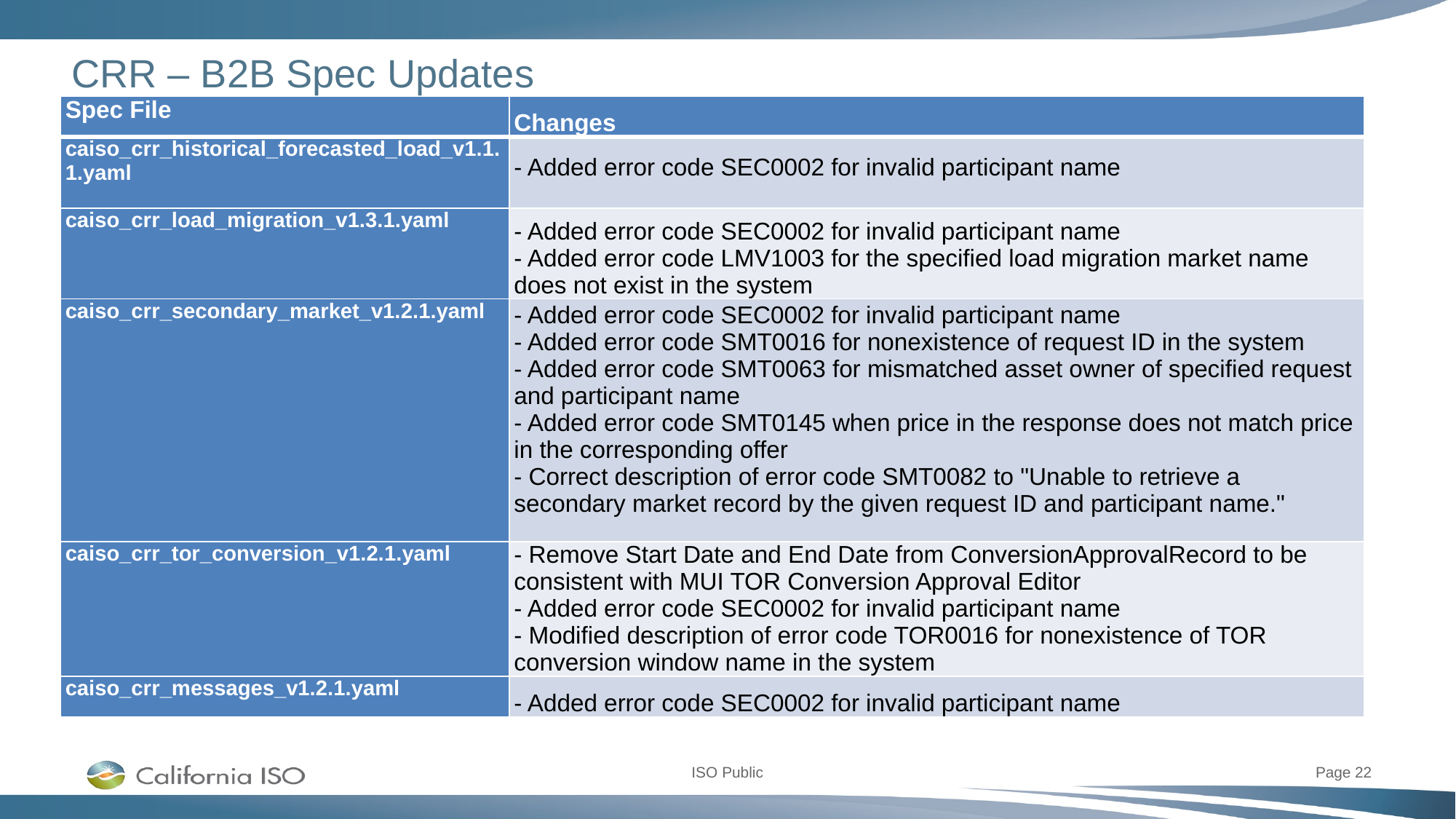

Page 22
# CRR – B2B Spec Updates
| Spec File | Changes |
| --- | --- |
| caiso\_crr\_historical\_forecasted\_load\_v1.1.1.yaml | - Added error code SEC0002 for invalid participant name |
| caiso\_crr\_load\_migration\_v1.3.1.yaml | - Added error code SEC0002 for invalid participant name - Added error code LMV1003 for the specified load migration market name does not exist in the system |
| caiso\_crr\_secondary\_market\_v1.2.1.yaml | - Added error code SEC0002 for invalid participant name - Added error code SMT0016 for nonexistence of request ID in the system - Added error code SMT0063 for mismatched asset owner of specified request and participant name - Added error code SMT0145 when price in the response does not match price in the corresponding offer - Correct description of error code SMT0082 to "Unable to retrieve a secondary market record by the given request ID and participant name." |
| caiso\_crr\_tor\_conversion\_v1.2.1.yaml | - Remove Start Date and End Date from ConversionApprovalRecord to be consistent with MUI TOR Conversion Approval Editor - Added error code SEC0002 for invalid participant name - Modified description of error code TOR0016 for nonexistence of TOR conversion window name in the system |
| caiso\_crr\_messages\_v1.2.1.yaml | - Added error code SEC0002 for invalid participant name |